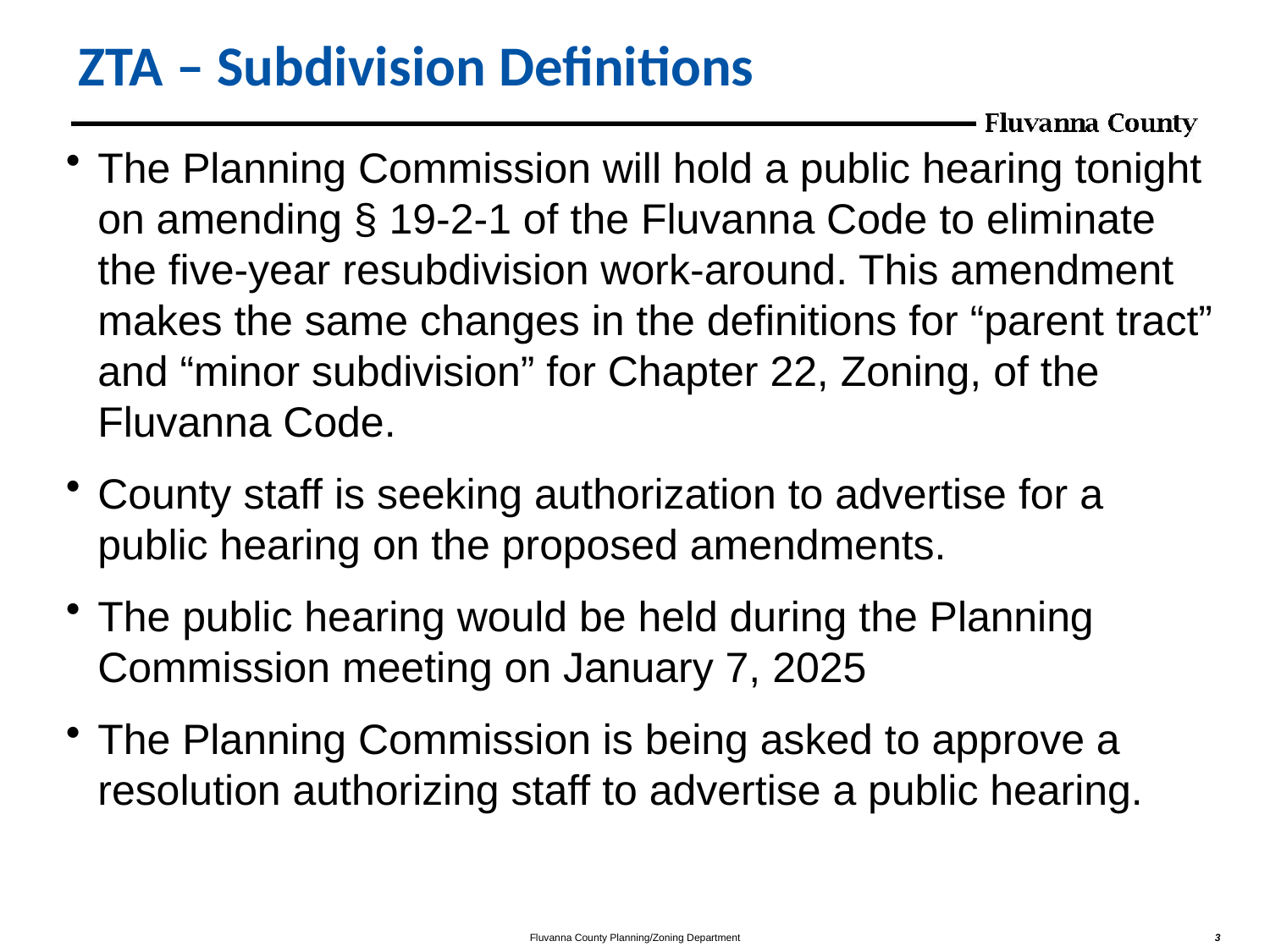

# ZTA – Subdivision Definitions
The Planning Commission will hold a public hearing tonight on amending § 19-2-1 of the Fluvanna Code to eliminate the five-year resubdivision work-around. This amendment makes the same changes in the definitions for “parent tract” and “minor subdivision” for Chapter 22, Zoning, of the Fluvanna Code.
County staff is seeking authorization to advertise for a public hearing on the proposed amendments.
The public hearing would be held during the Planning Commission meeting on January 7, 2025
The Planning Commission is being asked to approve a resolution authorizing staff to advertise a public hearing.